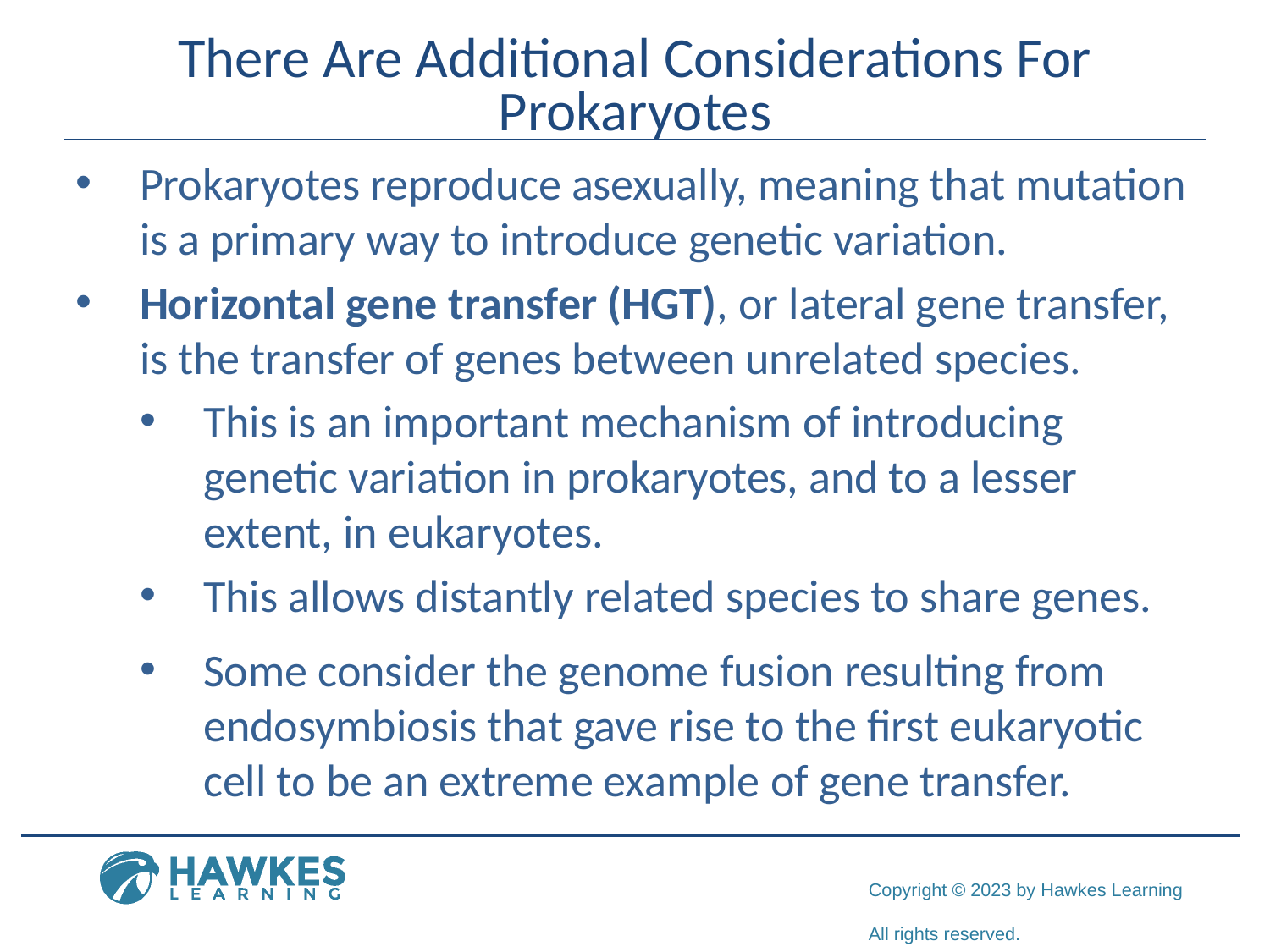

# There Are Additional Considerations For Prokaryotes
Prokaryotes reproduce asexually, meaning that mutation is a primary way to introduce genetic variation.
Horizontal gene transfer (HGT), or lateral gene transfer, is the transfer of genes between unrelated species.
This is an important mechanism of introducing genetic variation in prokaryotes, and to a lesser extent, in eukaryotes.
This allows distantly related species to share genes.
Some consider the genome fusion resulting from endosymbiosis that gave rise to the first eukaryotic cell to be an extreme example of gene transfer.